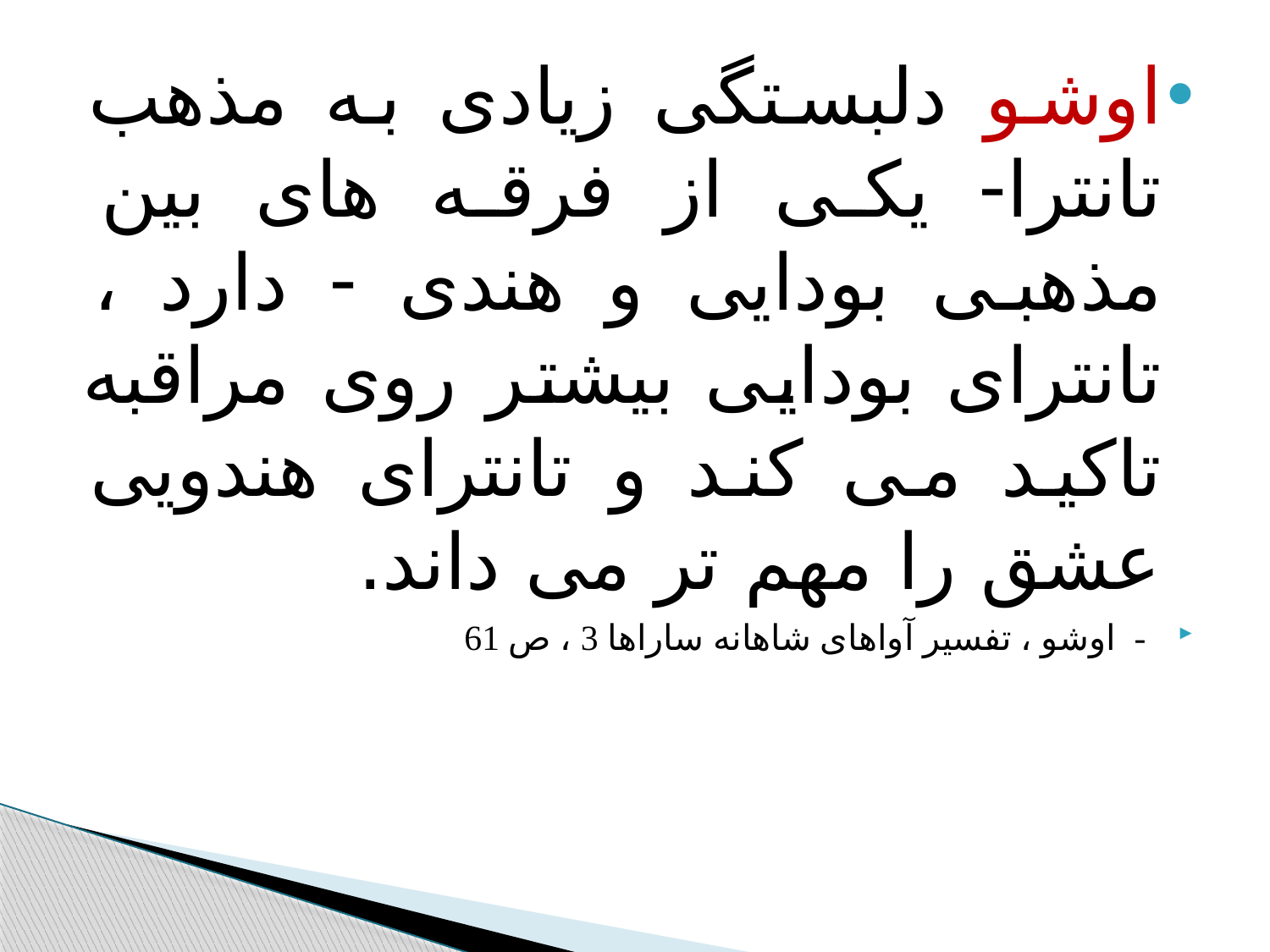

#
اوشو دلبستگی زیادی به مذهب تانترا- یکی از فرقه های بین مذهبی بودایی و هندی - دارد ، تانترای بودایی بیشتر روی مراقبه تاکید می کند و تانترای هندویی عشق را مهم تر می داند.
-  اوشو ، تفسیر آواهای شاهانه ساراها 3 ، ص 61